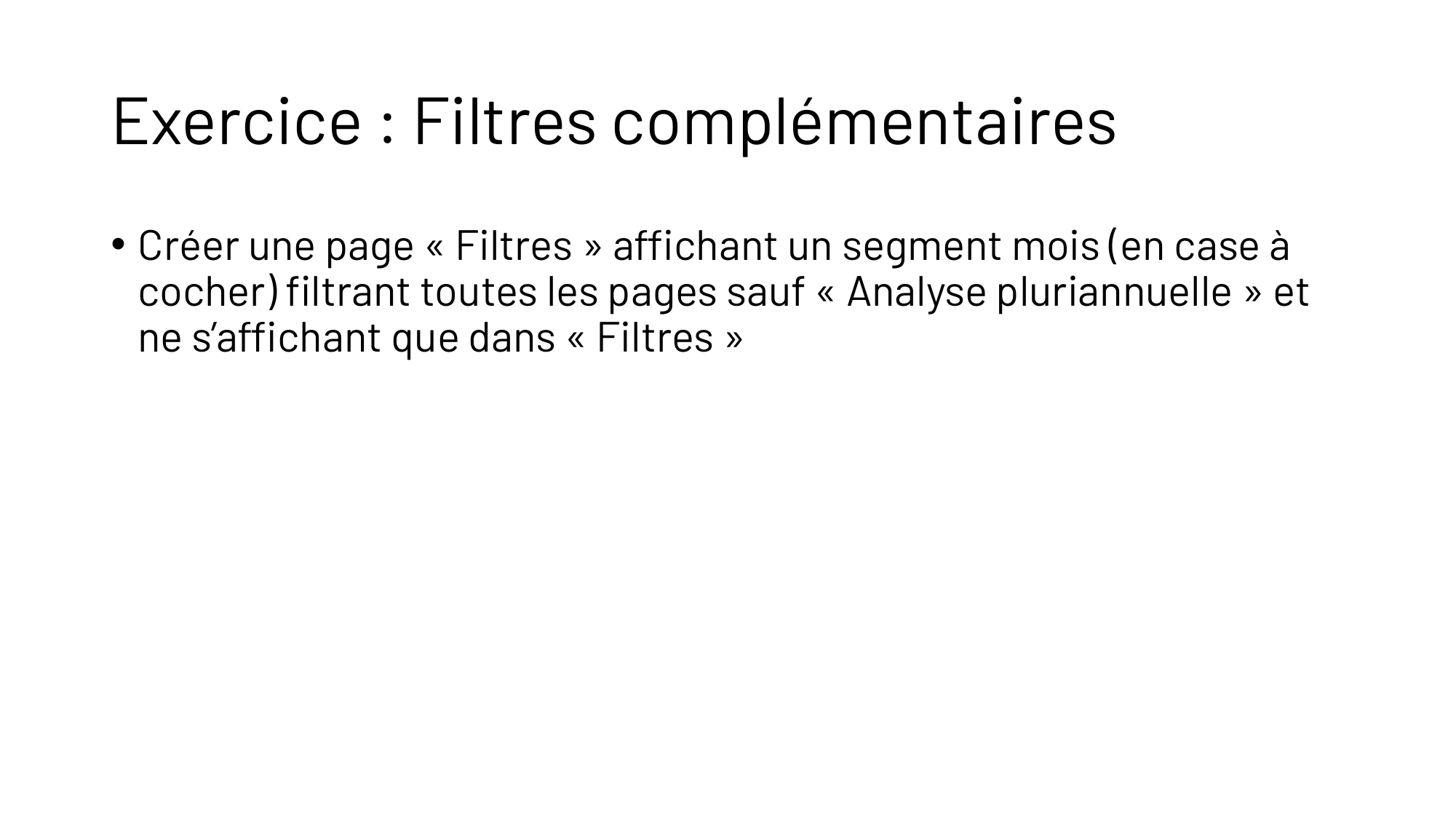

# Exercice : Filtres complémentaires
Créer une page « Filtres » affichant un segment mois (en case à cocher) filtrant toutes les pages sauf « Analyse pluriannuelle » et ne s’affichant que dans « Filtres »